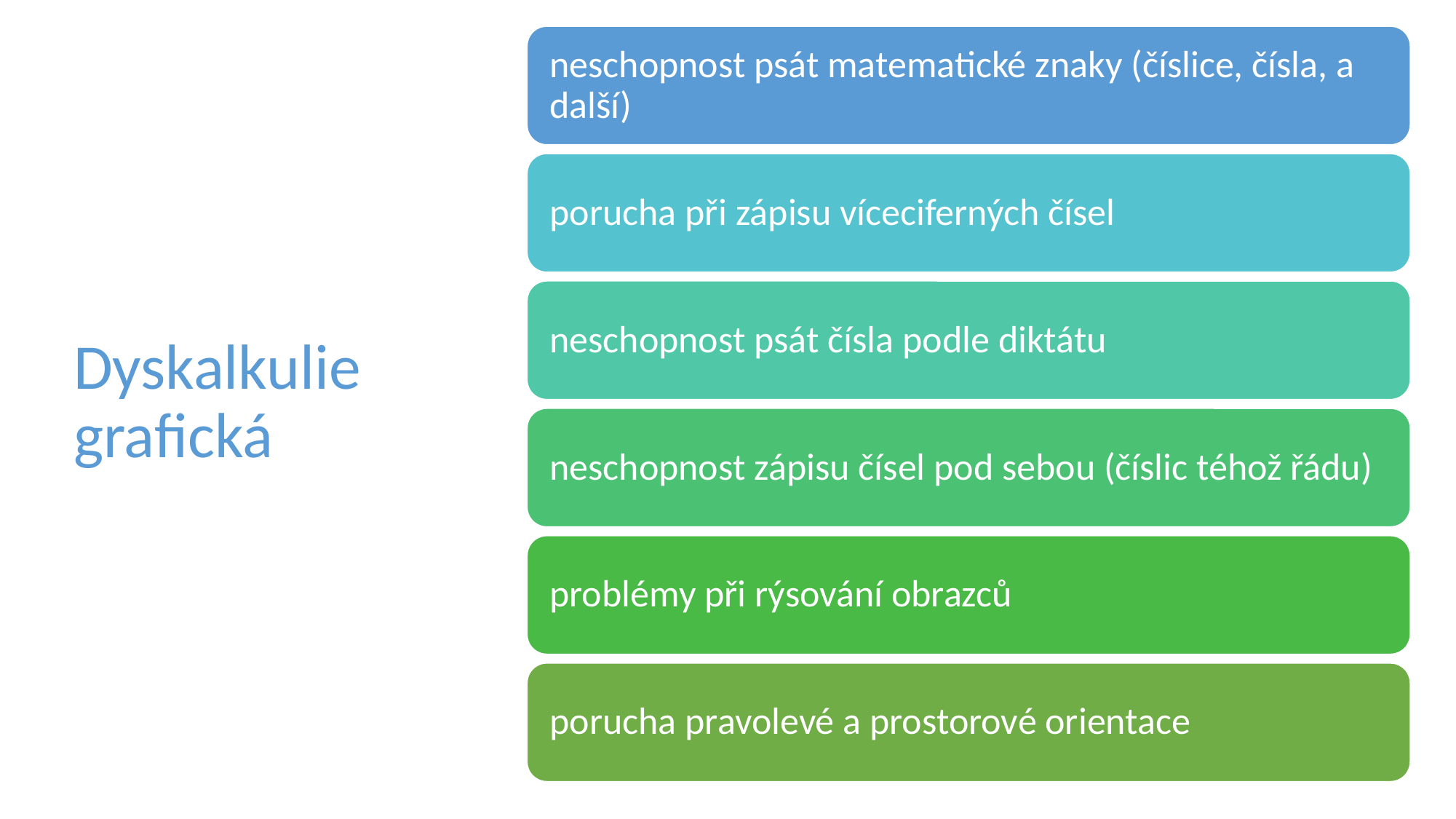

neschopnost psát matematické znaky (číslice, čísla, a další)
porucha při zápisu víceciferných čísel
neschopnost psát čísla podle diktátu
neschopnost zápisu čísel pod sebou (číslic téhož řádu)
problémy při rýsování obrazců
porucha pravolevé a prostorové orientace
# Dyskalkulie grafická